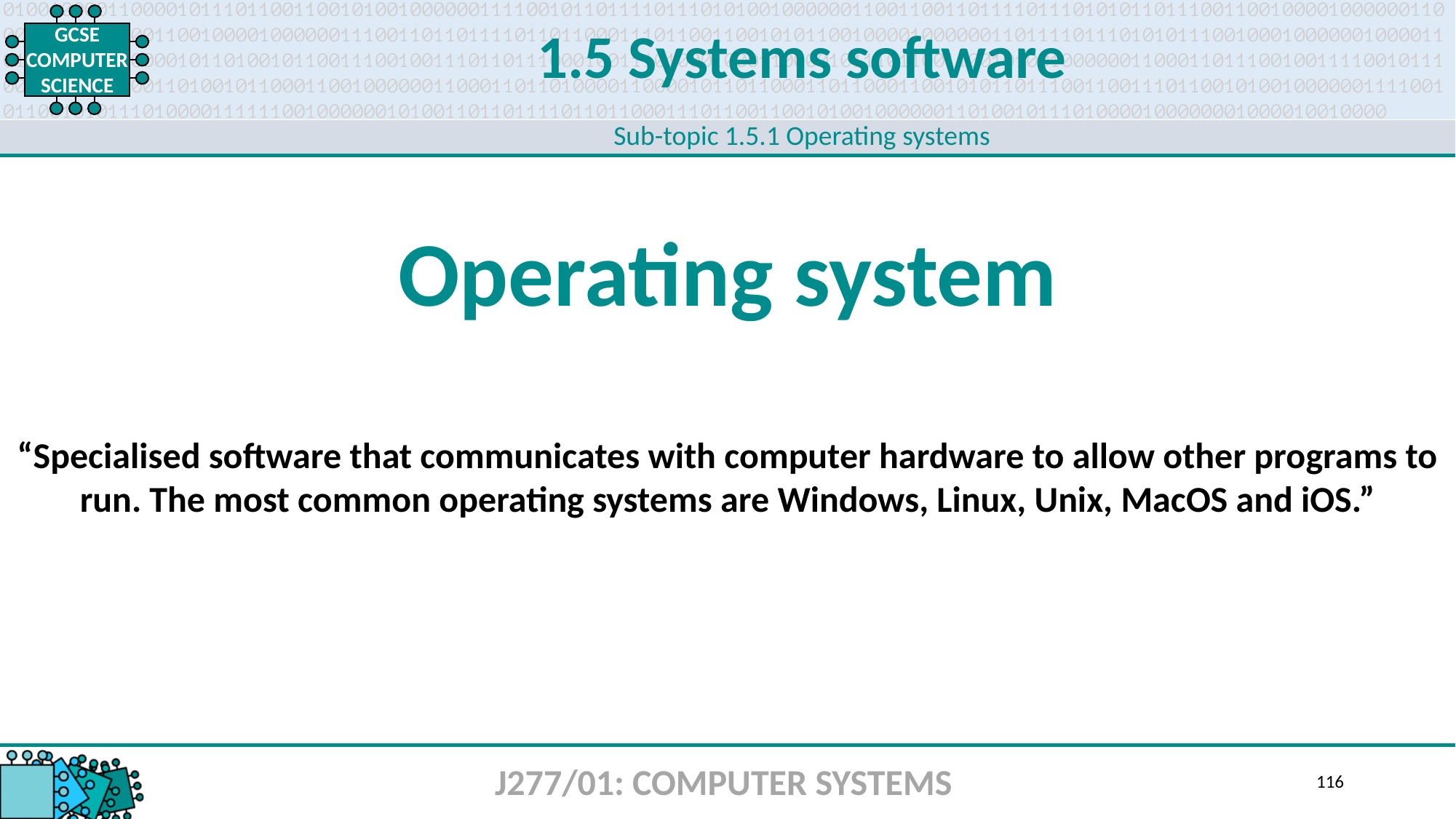

1.5 Systems software
Sub-topic 1.5.1 Operating systems
Operating system
“Specialised software that communicates with computer hardware to allow other programs to run. The most common operating systems are Windows, Linux, Unix, MacOS and iOS.”
J277/01: COMPUTER SYSTEMS
116